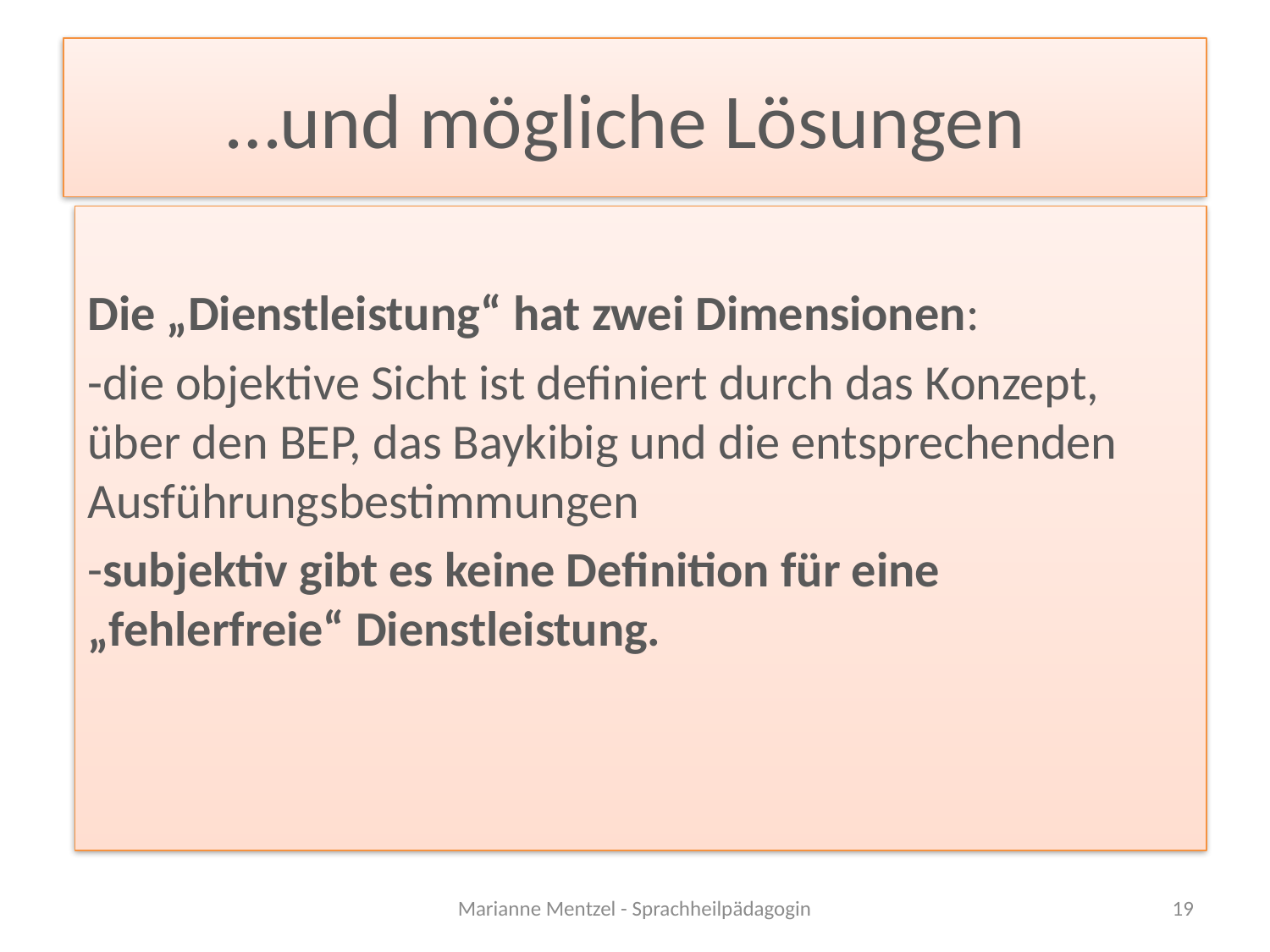

# …und mögliche Lösungen

Die „Dienstleistung“ hat zwei Dimensionen:
-die objektive Sicht ist definiert durch das Konzept, über den BEP, das Baykibig und die entsprechenden Ausführungsbestimmungen
-subjektiv gibt es keine Definition für eine „fehlerfreie“ Dienstleistung.

Marianne Mentzel - Sprachheilpädagogin
19